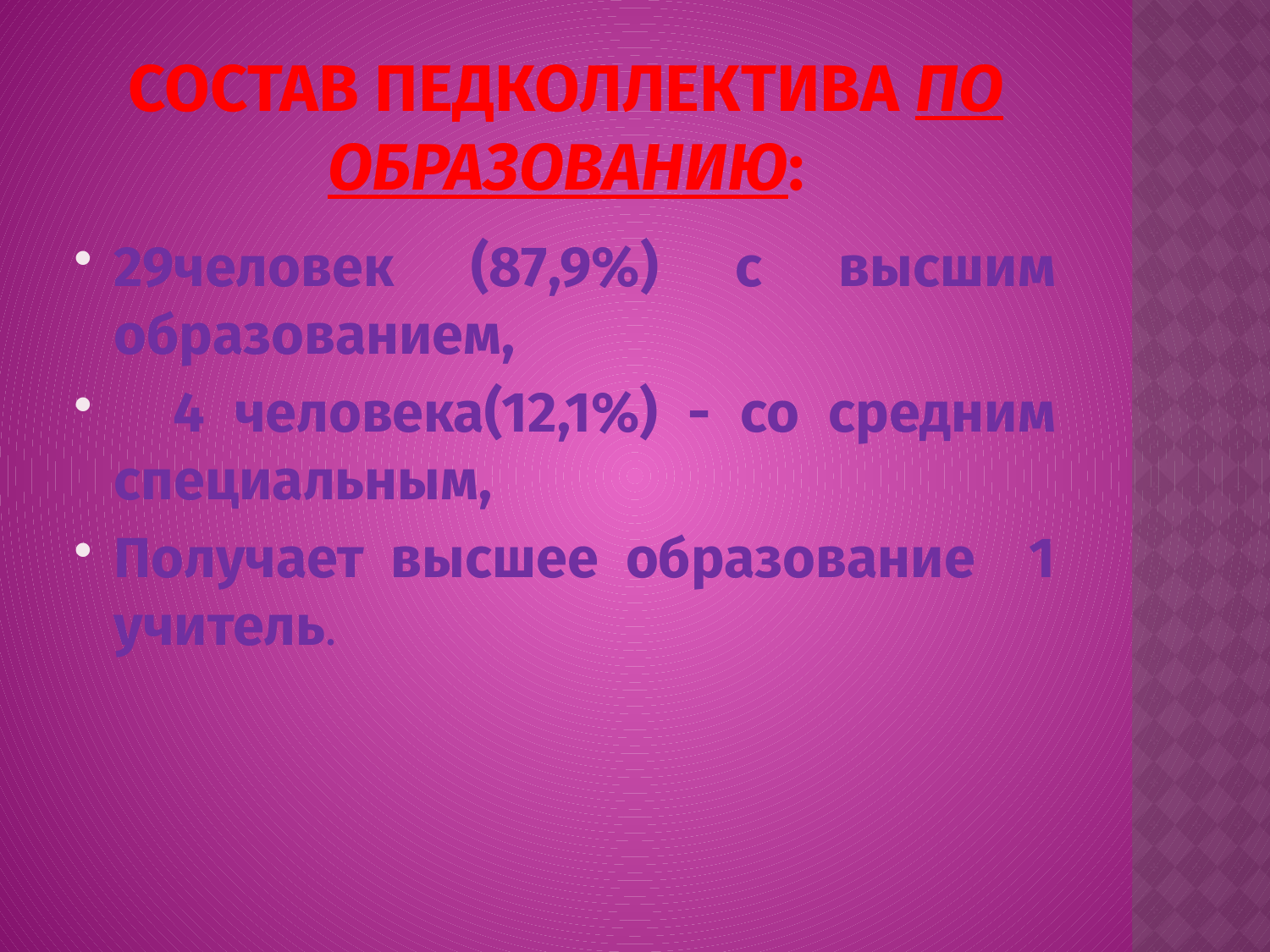

# Состав педколлектива по образованию:
29человек (87,9%) с высшим образованием,
  4 человека(12,1%) - со средним специальным,
Получает высшее образование  1 учитель.